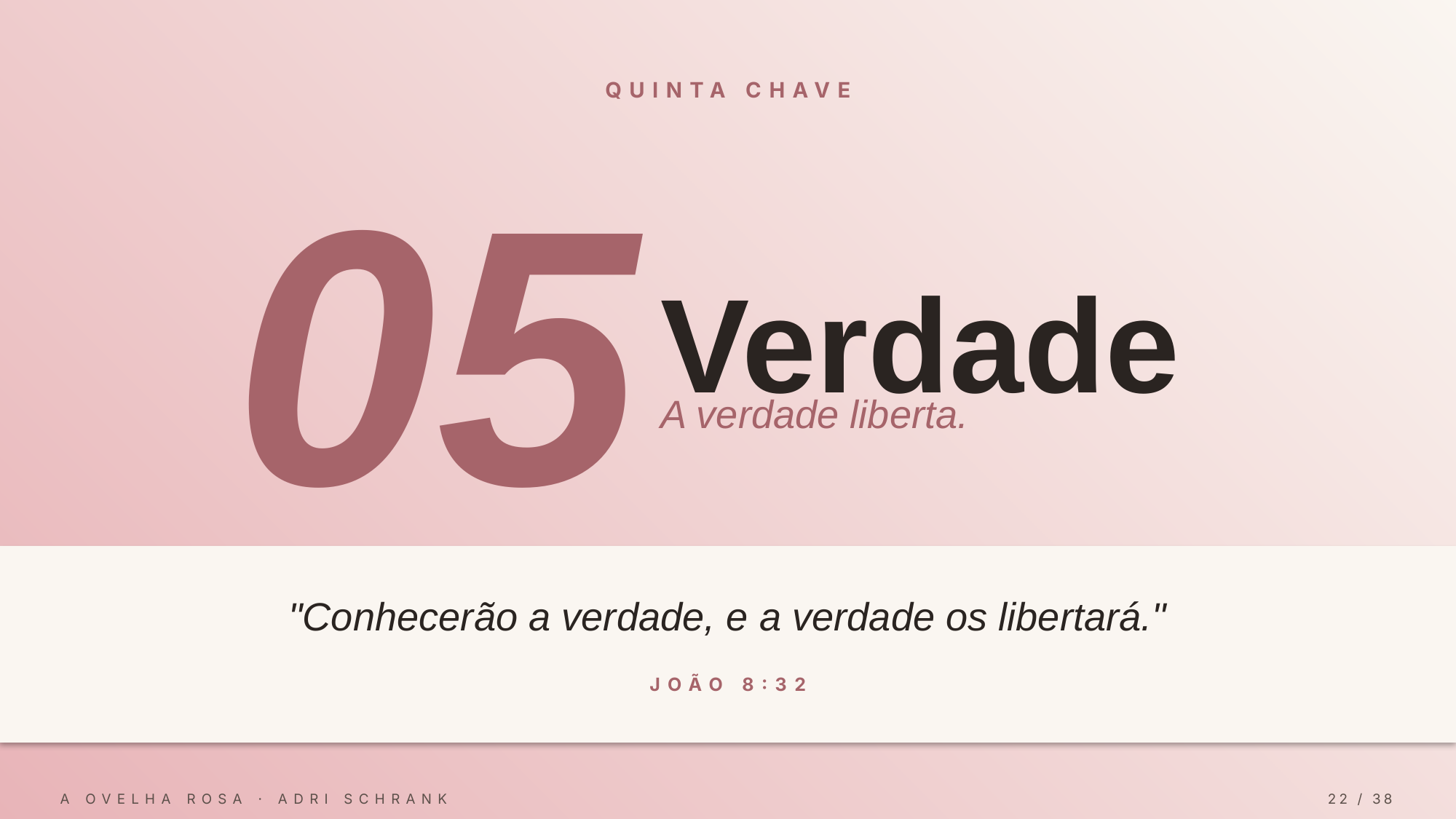

QUINTA CHAVE
05
Verdade
A verdade liberta.

"Conhecerão a verdade, e a verdade os libertará."
JOÃO 8:32
A OVELHA ROSA · ADRI SCHRANK
22 / 38